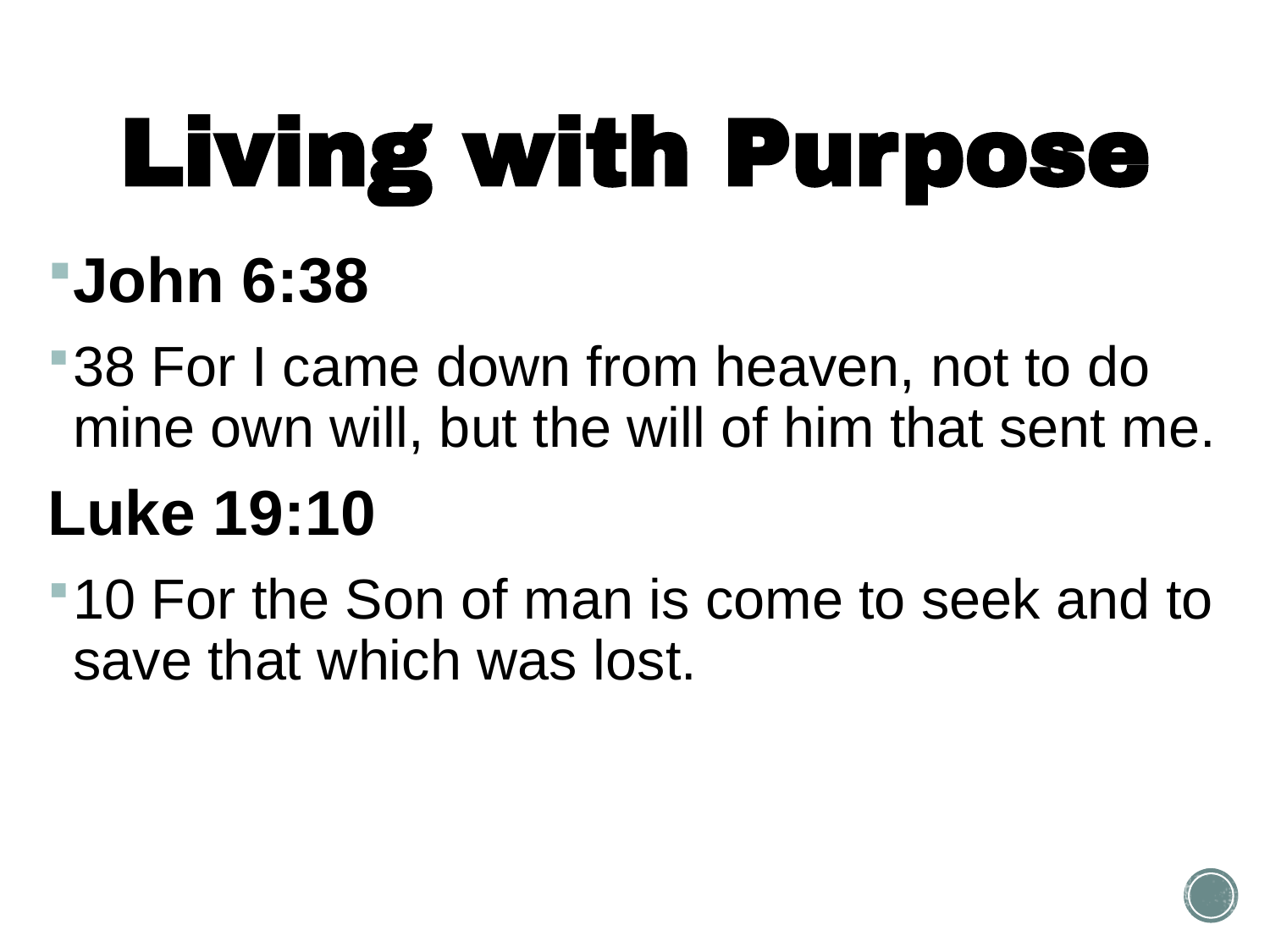

# Living with Purpose
John 6:38
38 For I came down from heaven, not to do mine own will, but the will of him that sent me.
Luke 19:10
10 For the Son of man is come to seek and to save that which was lost.